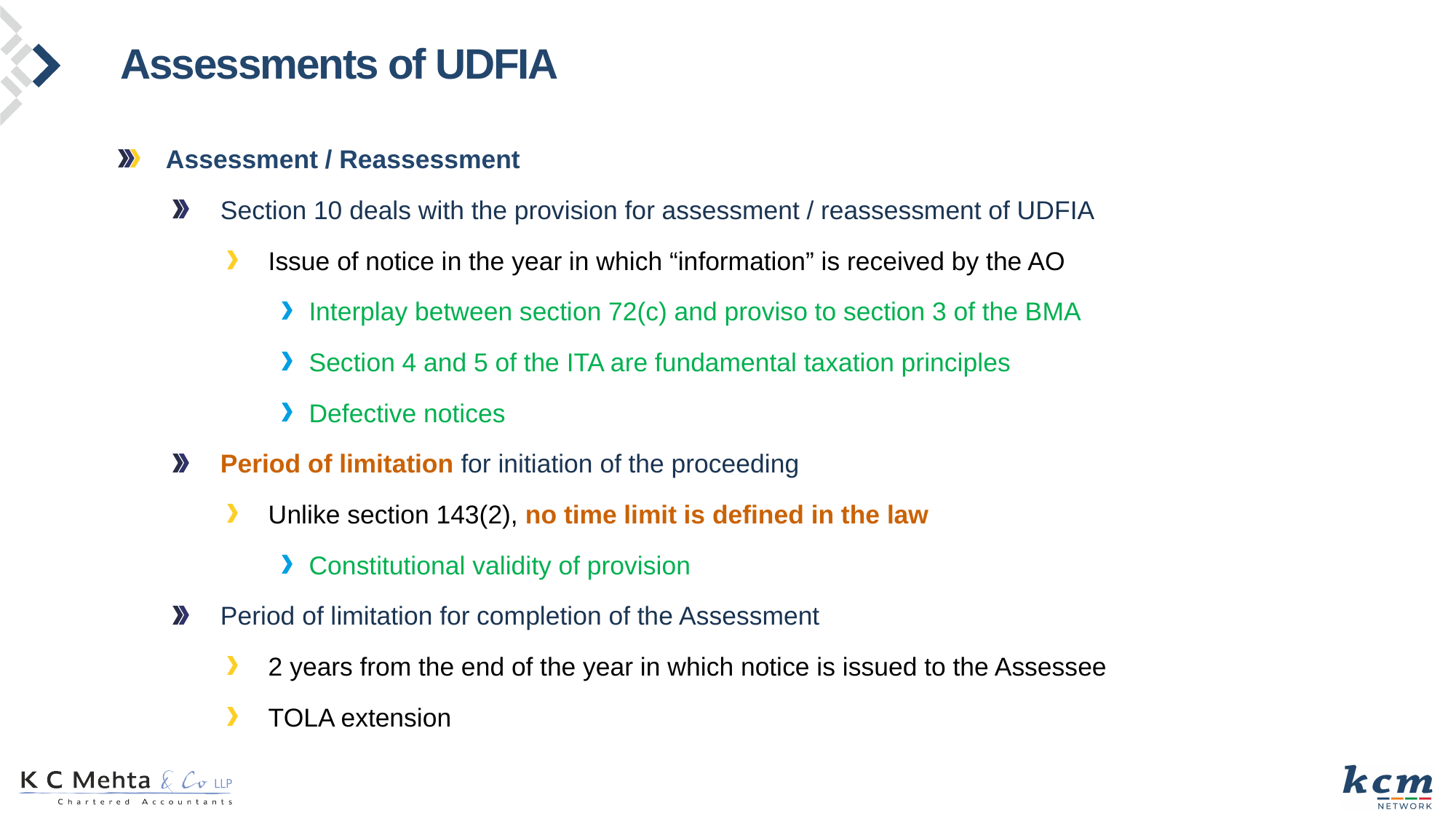

# Assessments of UDFIA
Assessment / Reassessment
Section 10 deals with the provision for assessment / reassessment of UDFIA
Issue of notice in the year in which “information” is received by the AO
Interplay between section 72(c) and proviso to section 3 of the BMA
Section 4 and 5 of the ITA are fundamental taxation principles
Defective notices
Period of limitation for initiation of the proceeding
Unlike section 143(2), no time limit is defined in the law
Constitutional validity of provision
Period of limitation for completion of the Assessment
2 years from the end of the year in which notice is issued to the Assessee
TOLA extension